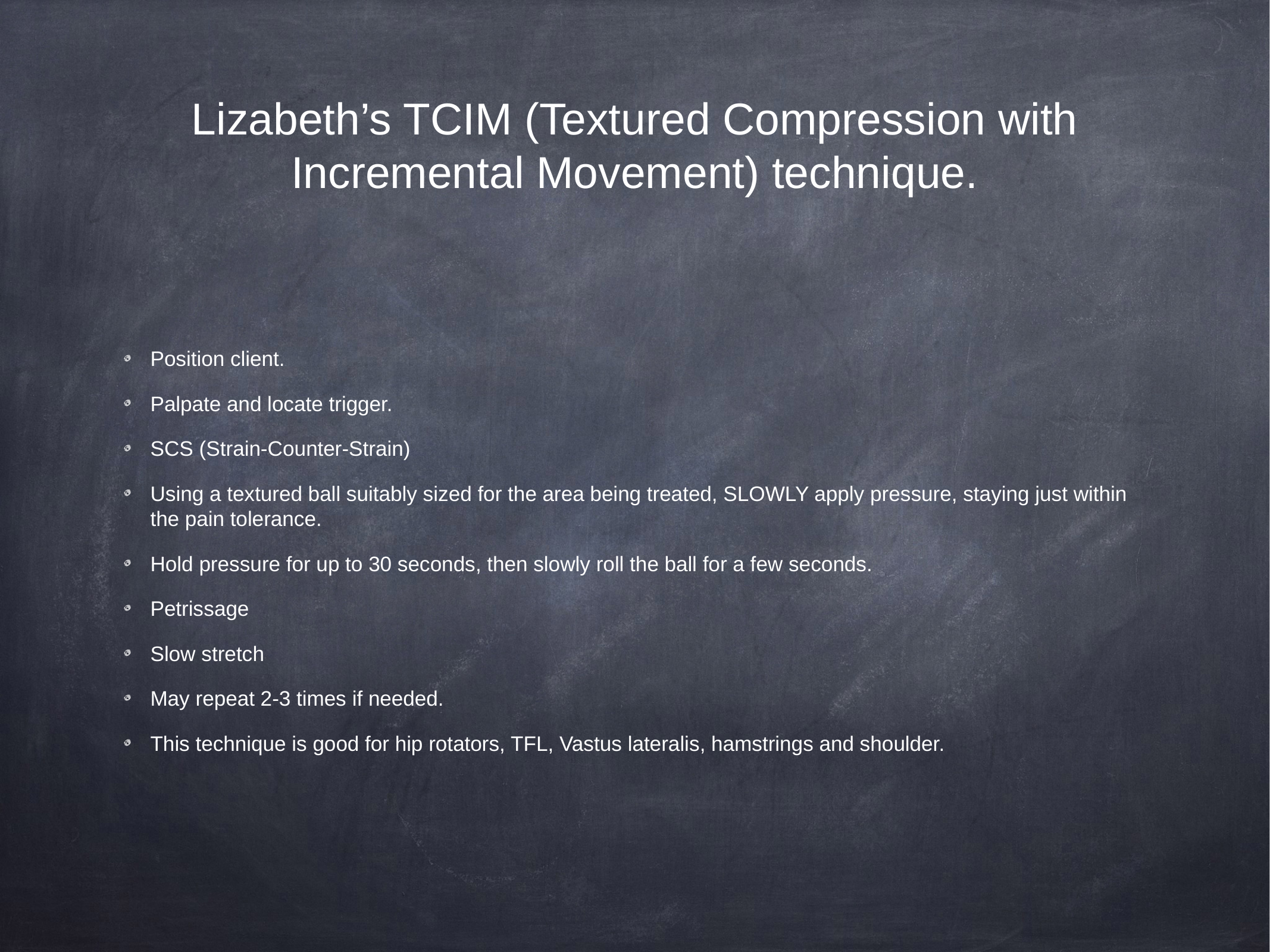

# Lizabeth’s TCIM (Textured Compression with Incremental Movement) technique.
Position client.
Palpate and locate trigger.
SCS (Strain-Counter-Strain)
Using a textured ball suitably sized for the area being treated, SLOWLY apply pressure, staying just within the pain tolerance.
Hold pressure for up to 30 seconds, then slowly roll the ball for a few seconds.
Petrissage
Slow stretch
May repeat 2-3 times if needed.
This technique is good for hip rotators, TFL, Vastus lateralis, hamstrings and shoulder.